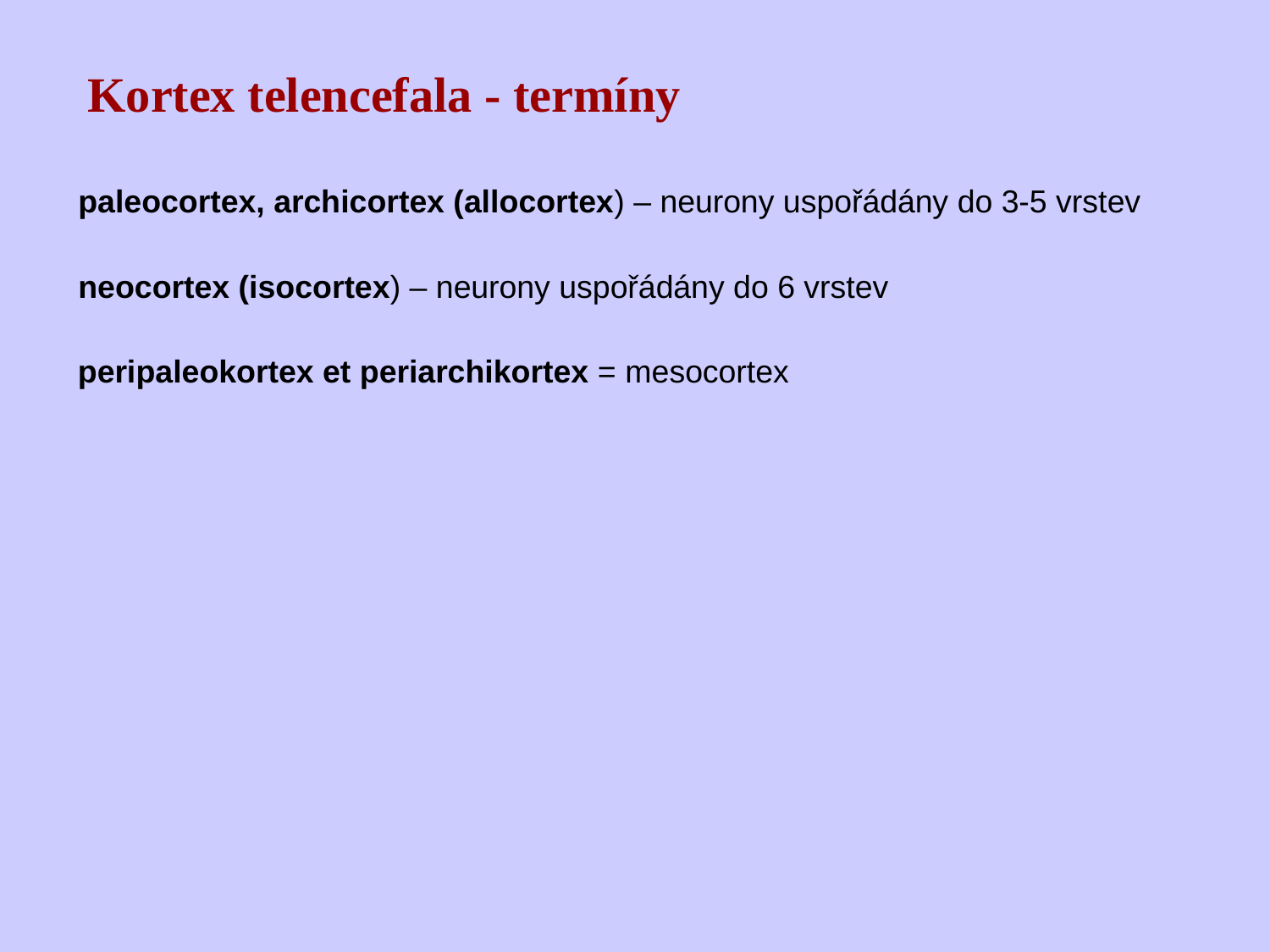

Kortex telencefala - termíny
paleocortex, archicortex (allocortex) – neurony uspořádány do 3-5 vrstev
neocortex (isocortex) – neurony uspořádány do 6 vrstev
peripaleokortex et periarchikortex = mesocortex